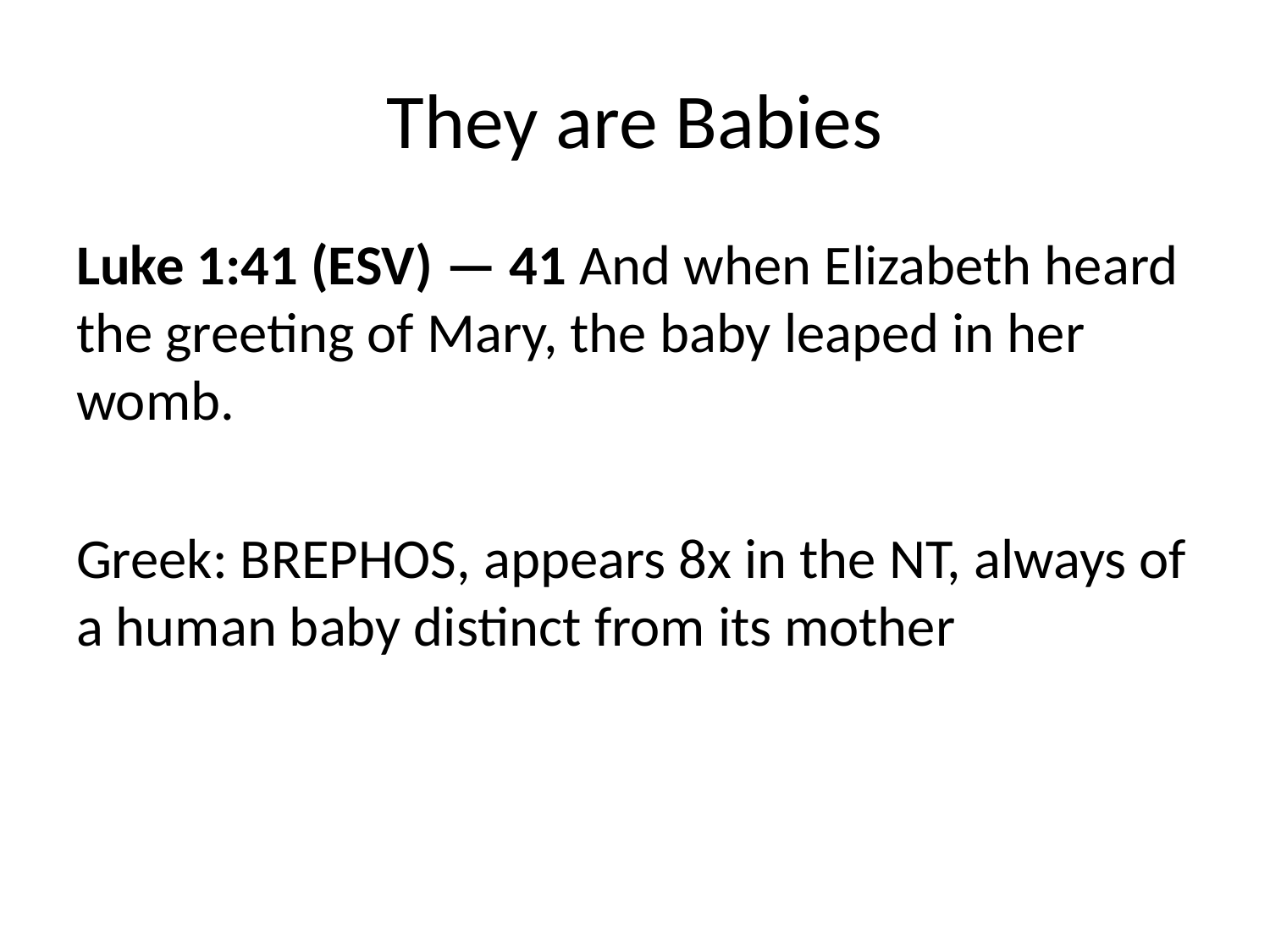

# They are Babies
Luke 1:41 (ESV) — 41 And when Elizabeth heard the greeting of Mary, the baby leaped in her womb.

Greek: BREPHOS, appears 8x in the NT, always of a human baby distinct from its mother